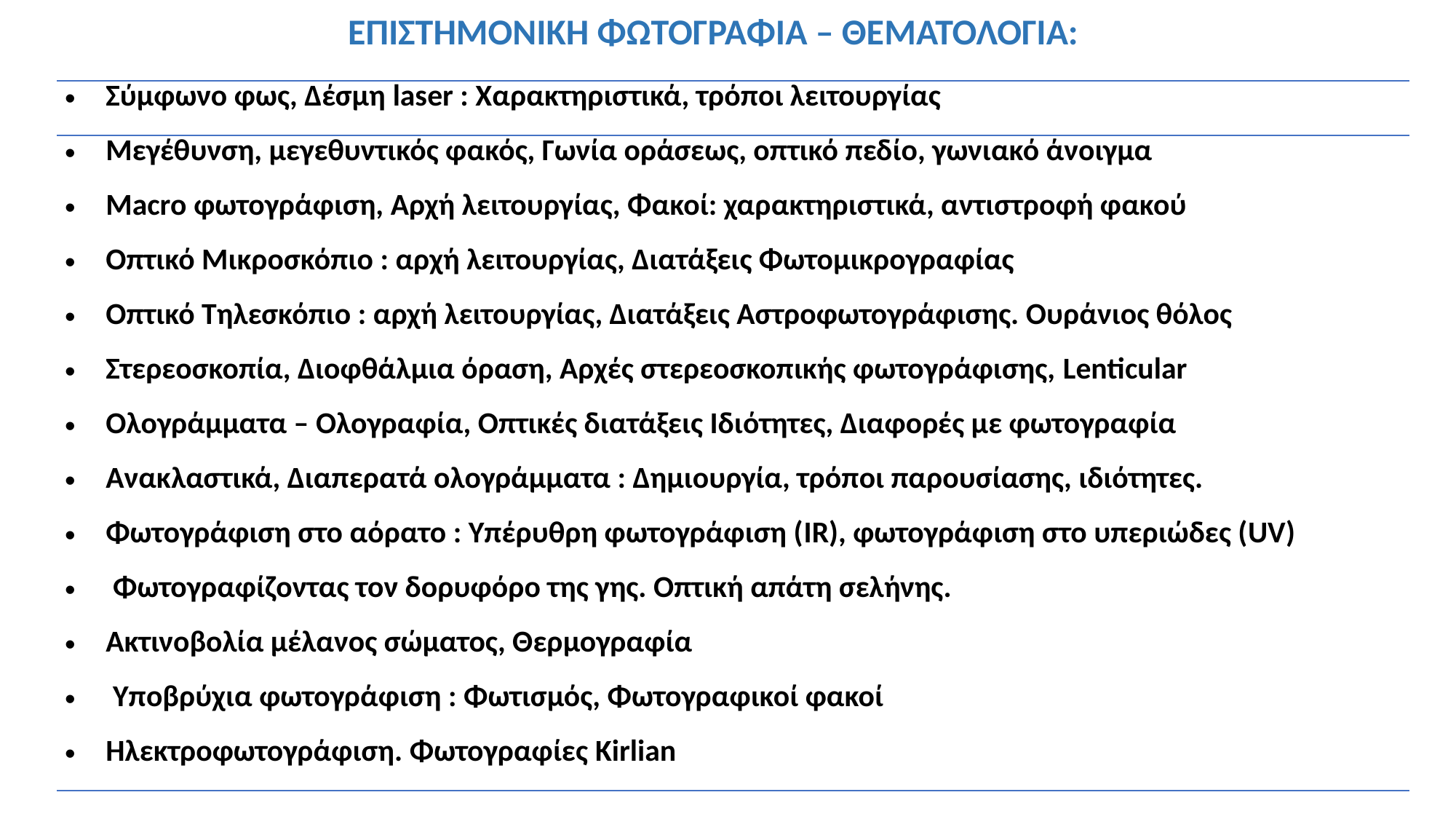

ΕΠΙΣΤΗΜΟΝΙΚΗ ΦΩΤΟΓΡΑΦΙΑ – ΘΕΜΑΤΟΛΟΓΙΑ:
| Σύμφωνο φως, Δέσμη laser : Χαρακτηριστικά, τρόποι λειτουργίας |
| --- |
| Μεγέθυνση, μεγεθυντικός φακός, Γωνία οράσεως, οπτικό πεδίο, γωνιακό άνοιγμα |
| Macro φωτογράφιση, Αρχή λειτουργίας, Φακοί: χαρακτηριστικά, αντιστροφή φακού |
| Οπτικό Μικροσκόπιο : αρχή λειτουργίας, Διατάξεις Φωτομικρογραφίας |
| Οπτικό Τηλεσκόπιο : αρχή λειτουργίας, Διατάξεις Αστροφωτογράφισης. Ουράνιος θόλος |
| Στερεοσκοπία, Διοφθάλμια όραση, Αρχές στερεοσκοπικής φωτογράφισης, Lenticular |
| Ολογράμματα – Ολογραφία, Οπτικές διατάξεις Ιδιότητες, Διαφορές με φωτογραφία |
| Ανακλαστικά, Διαπερατά ολογράμματα : Δημιουργία, τρόποι παρουσίασης, ιδιότητες. |
| Φωτογράφιση στο αόρατο : Υπέρυθρη φωτογράφιση (IR), φωτογράφιση στο υπεριώδες (UV) |
| Φωτογραφίζοντας τον δορυφόρο της γης. Οπτική απάτη σελήνης. |
| Ακτινοβολία μέλανος σώματος, Θερμογραφία |
| Υποβρύχια φωτογράφιση : Φωτισμός, Φωτογραφικοί φακοί |
| Ηλεκτροφωτογράφιση. Φωτογραφίες Kirlian |